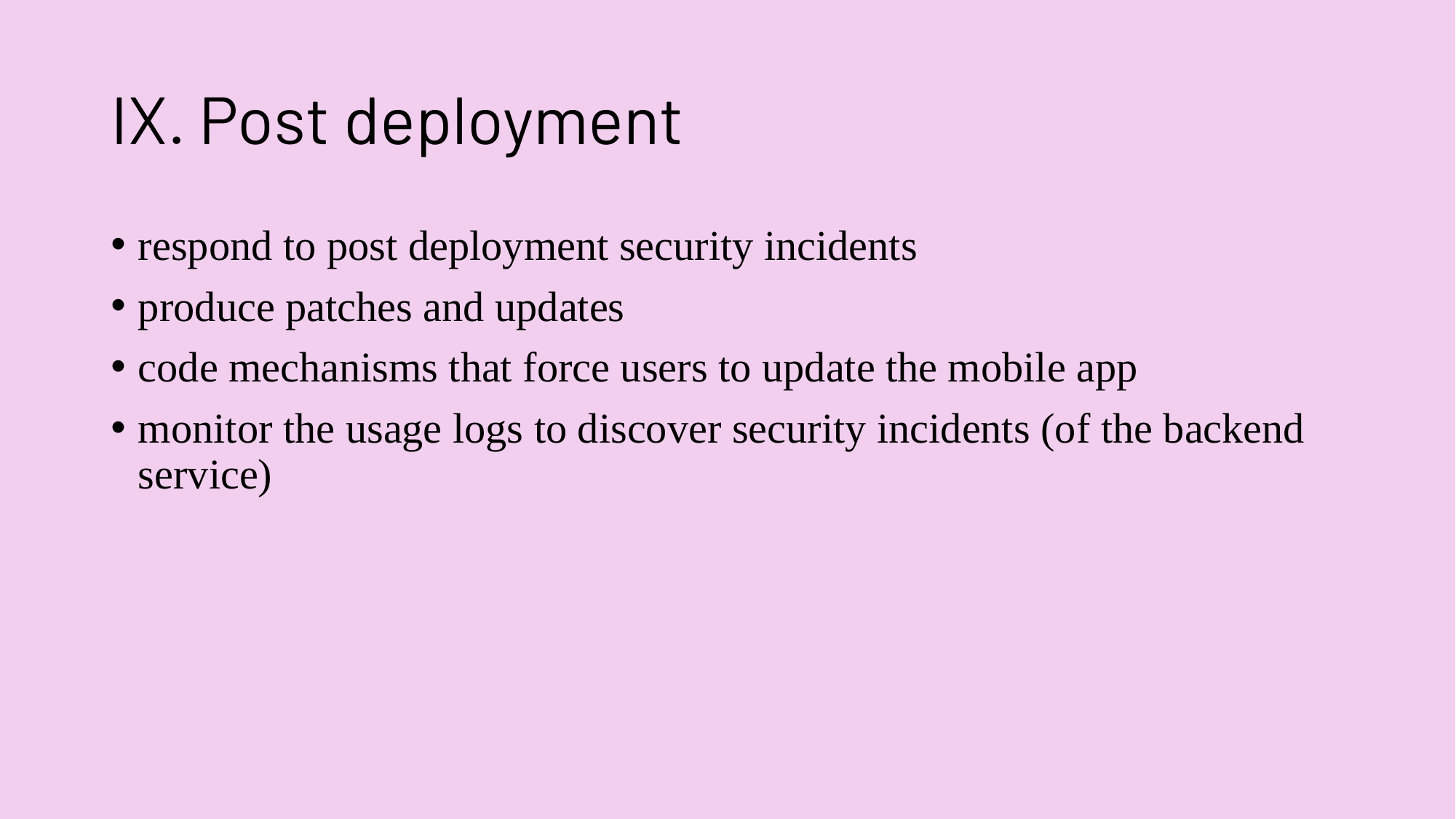

# IX. Post deployment
respond to post deployment security incidents
produce patches and updates
code mechanisms that force users to update the mobile app
monitor the usage logs to discover security incidents (of the backend service)